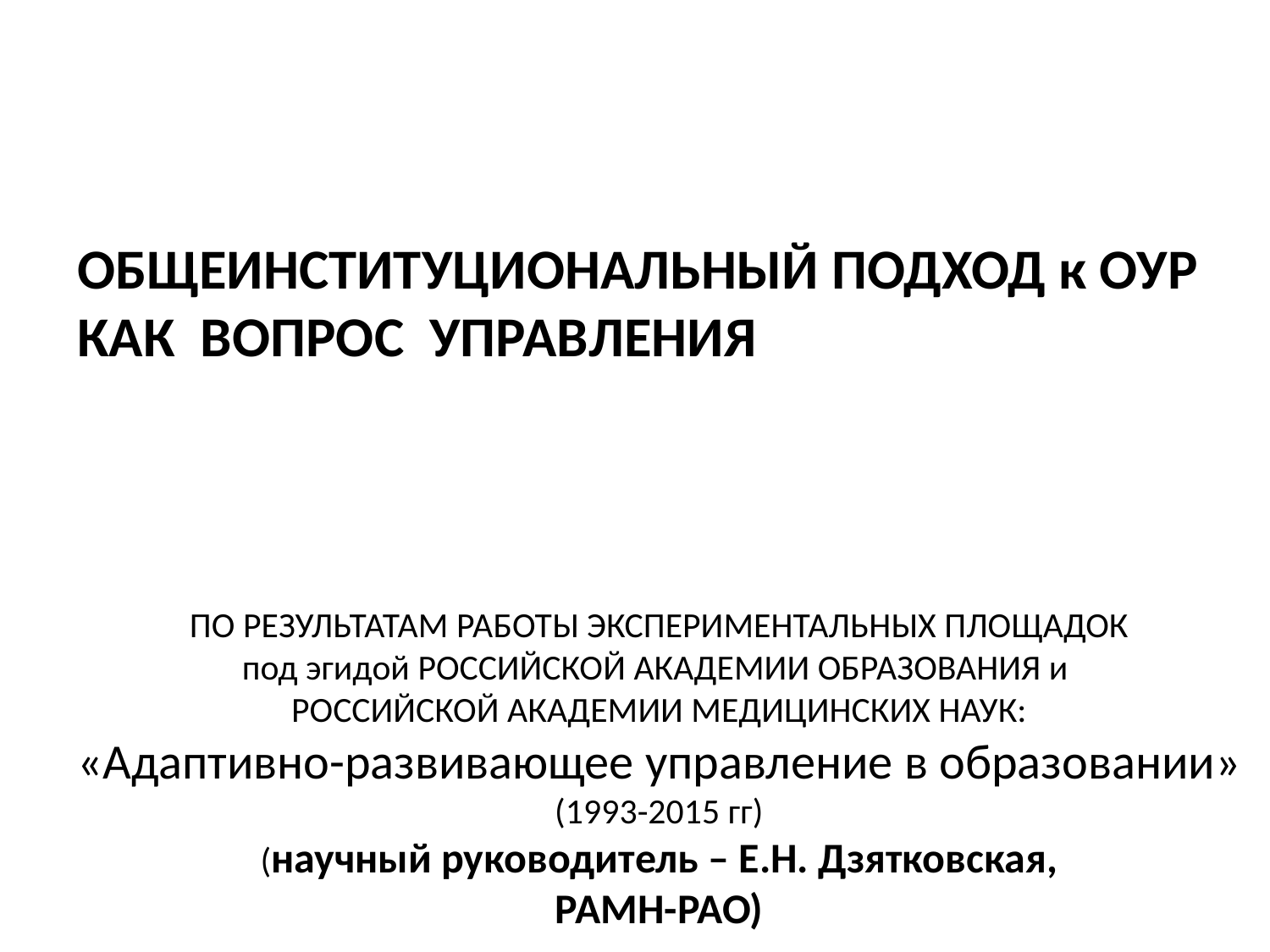

ОБЩЕИНСТИТУЦИОНАЛЬНЫЙ ПОДХОД к ОУР КАК  ВОПРОС  УПРАВЛЕНИЯ
ПО РЕЗУЛЬТАТАМ РАБОТЫ ЭКСПЕРИМЕНТАЛЬНЫХ ПЛОЩАДОК
под эгидой РОССИЙСКОЙ АКАДЕМИИ ОБРАЗОВАНИЯ и
РОССИЙСКОЙ АКАДЕМИИ МЕДИЦИНСКИХ НАУК:
«Адаптивно-развивающее управление в образовании»
(1993-2015 гг)
(научный руководитель – Е.Н. Дзятковская,
РАМН-РАО)